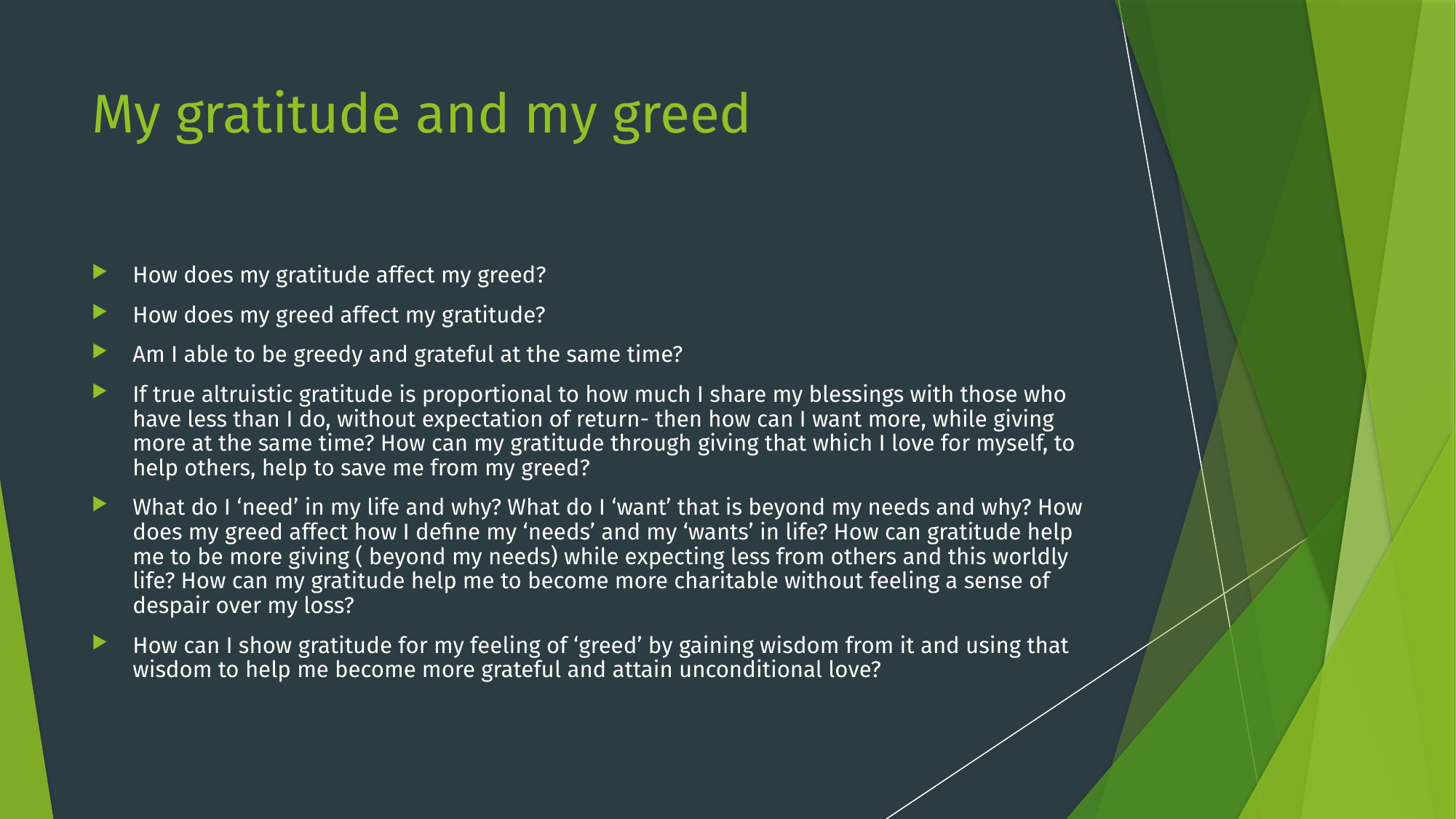

# My gratitude and my greed
How does my gratitude affect my greed?
How does my greed affect my gratitude?
Am I able to be greedy and grateful at the same time?
If true altruistic gratitude is proportional to how much I share my blessings with those who have less than I do, without expectation of return- then how can I want more, while giving more at the same time? How can my gratitude through giving that which I love for myself, to help others, help to save me from my greed?
What do I ‘need’ in my life and why? What do I ‘want’ that is beyond my needs and why? How does my greed affect how I define my ‘needs’ and my ‘wants’ in life? How can gratitude help me to be more giving ( beyond my needs) while expecting less from others and this worldly life? How can my gratitude help me to become more charitable without feeling a sense of despair over my loss?
How can I show gratitude for my feeling of ‘greed’ by gaining wisdom from it and using that wisdom to help me become more grateful and attain unconditional love?